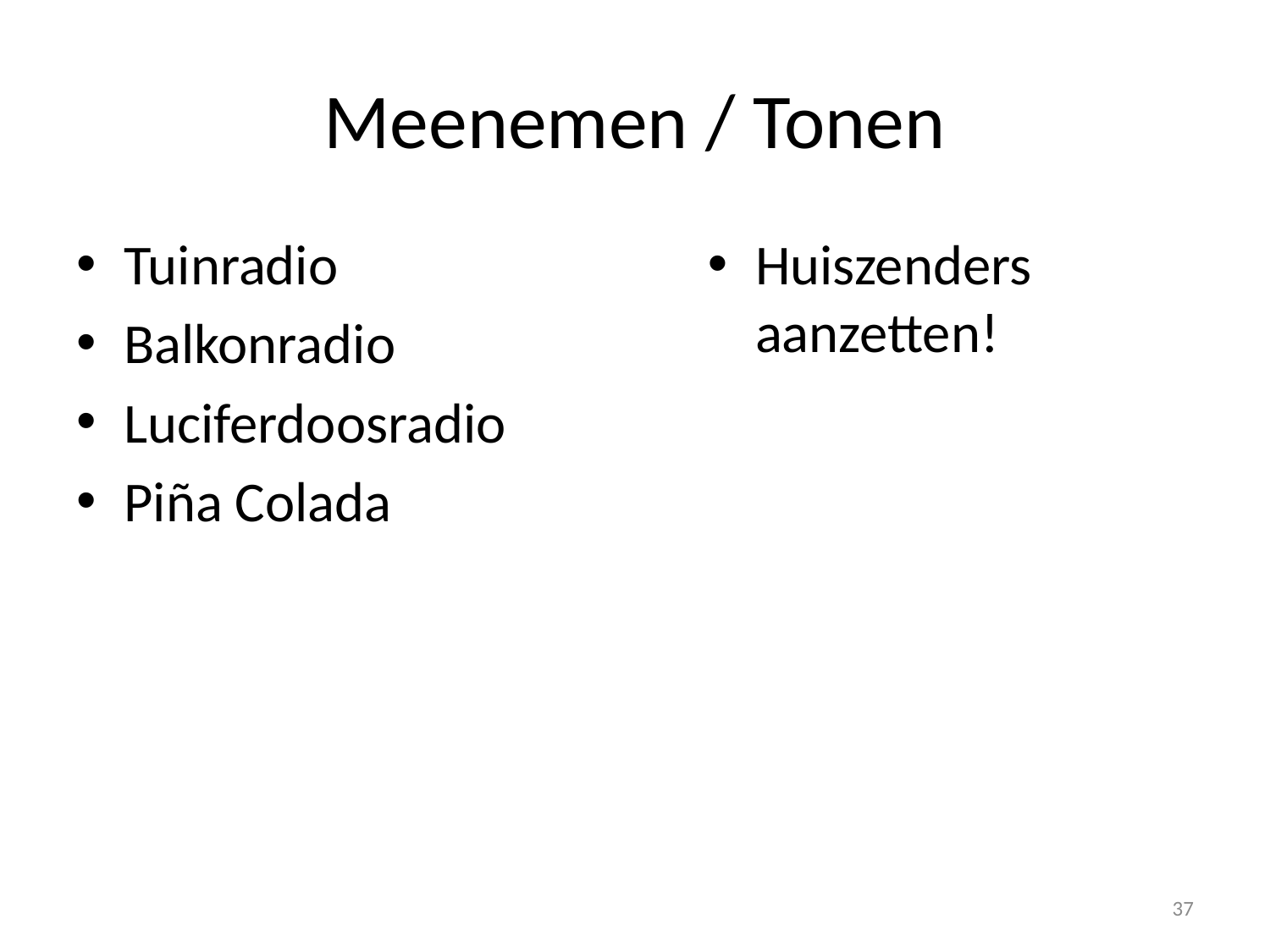

# Meenemen / Tonen
Huiszenders aanzetten!
Tuinradio
Balkonradio
Luciferdoosradio
Piña Colada
37